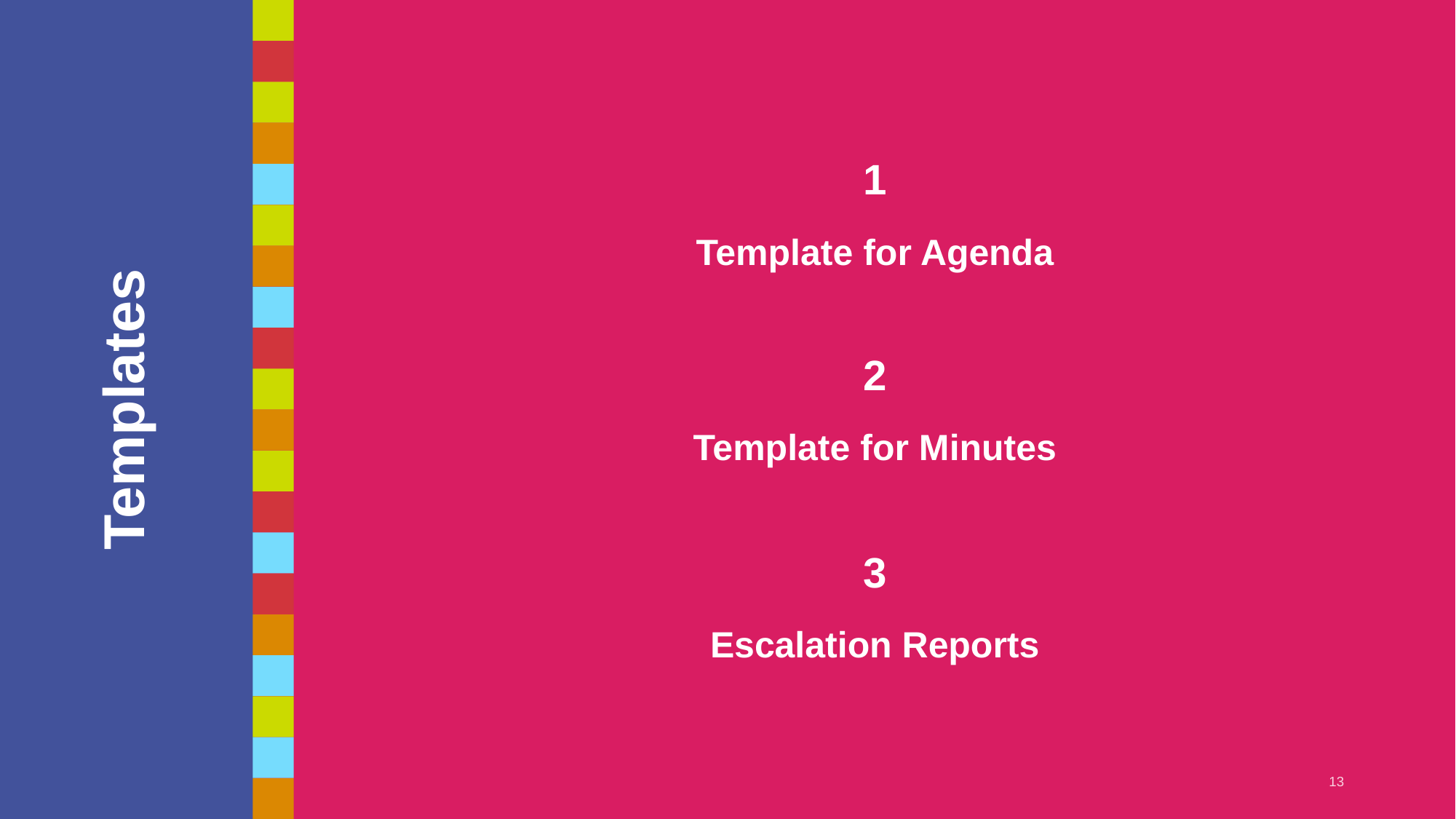

1
Template for Agenda
# Templates
2
Template for Minutes
3
Escalation Reports
13